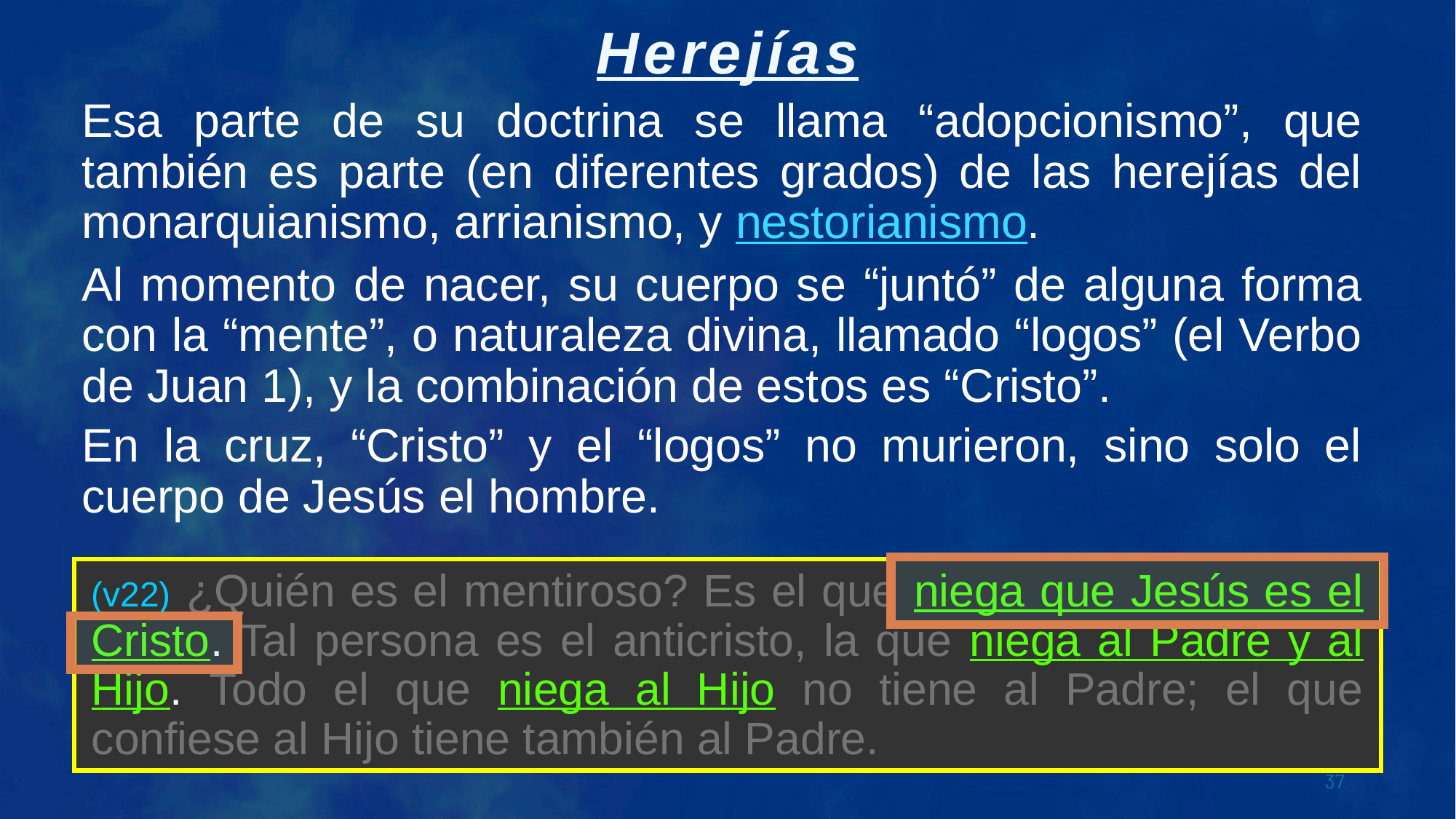

Esa parte de su doctrina se llama “adopcionismo”, que también es parte (en diferentes grados) de las herejías del monarquianismo, arrianismo, y nestorianismo.
Al momento de nacer, su cuerpo se “juntó” de alguna forma con la “mente”, o naturaleza divina, llamado “logos” (el Verbo de Juan 1), y la combinación de estos es “Cristo”.
En la cruz, “Cristo” y el “logos” no murieron, sino solo el cuerpo de Jesús el hombre.

(v22) ¿Quién es el mentiroso? Es el que niega que Jesús es el Cristo. Tal persona es el anticristo, la que niega al Padre y al Hijo. Todo el que niega al Hijo no tiene al Padre; el que confiese al Hijo tiene también al Padre.